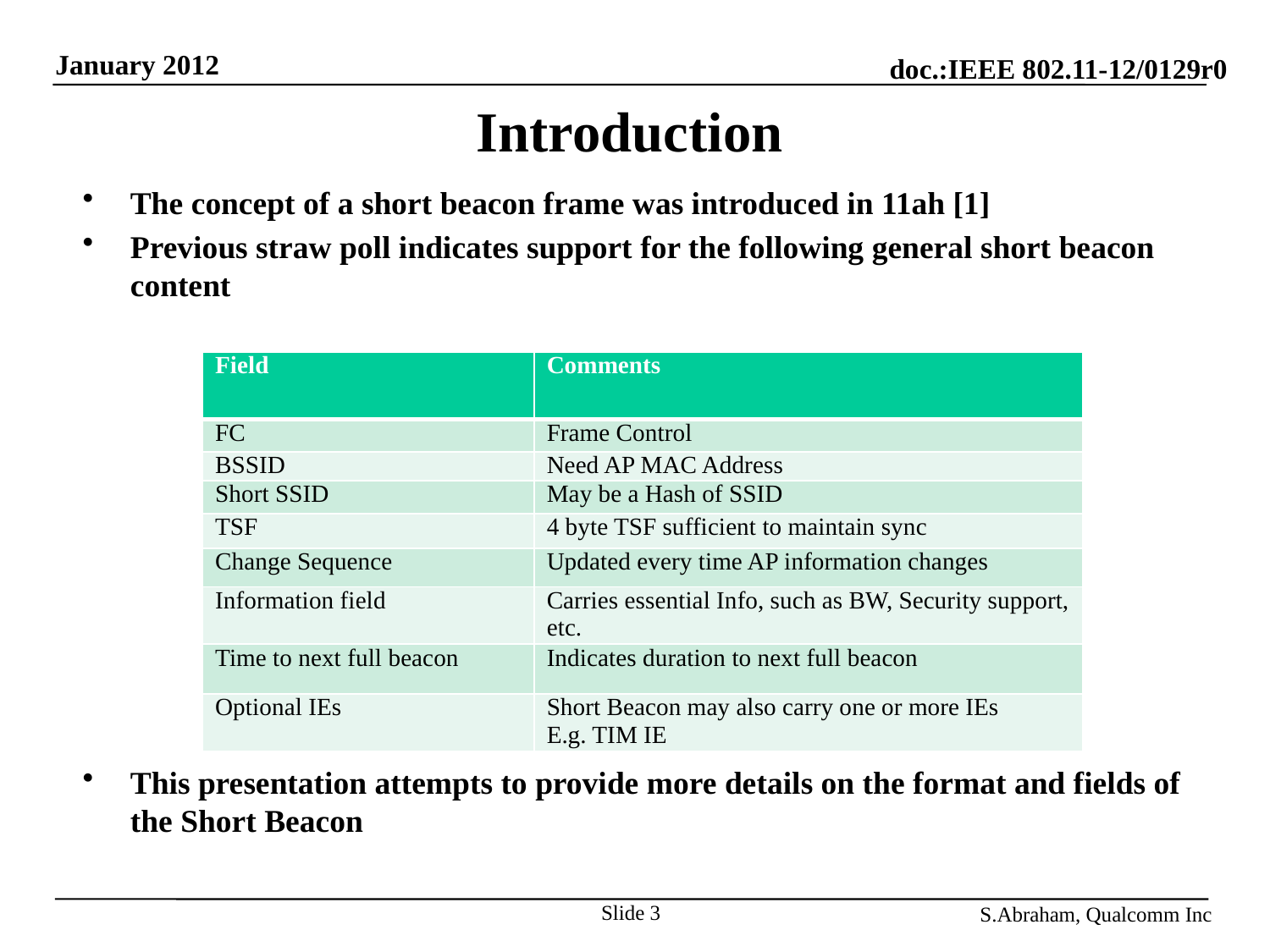

# Introduction
The concept of a short beacon frame was introduced in 11ah [1]
Previous straw poll indicates support for the following general short beacon content

| Field | Comments |
| --- | --- |
| FC | Frame Control |
| BSSID | Need AP MAC Address |
| Short SSID | May be a Hash of SSID |
| TSF | 4 byte TSF sufficient to maintain sync |
| Change Sequence | Updated every time AP information changes |
| Information field | Carries essential Info, such as BW, Security support, etc. |
| Time to next full beacon | Indicates duration to next full beacon |
| Optional IEs | Short Beacon may also carry one or more IEs E.g. TIM IE |
This presentation attempts to provide more details on the format and fields of the Short Beacon

Slide 3